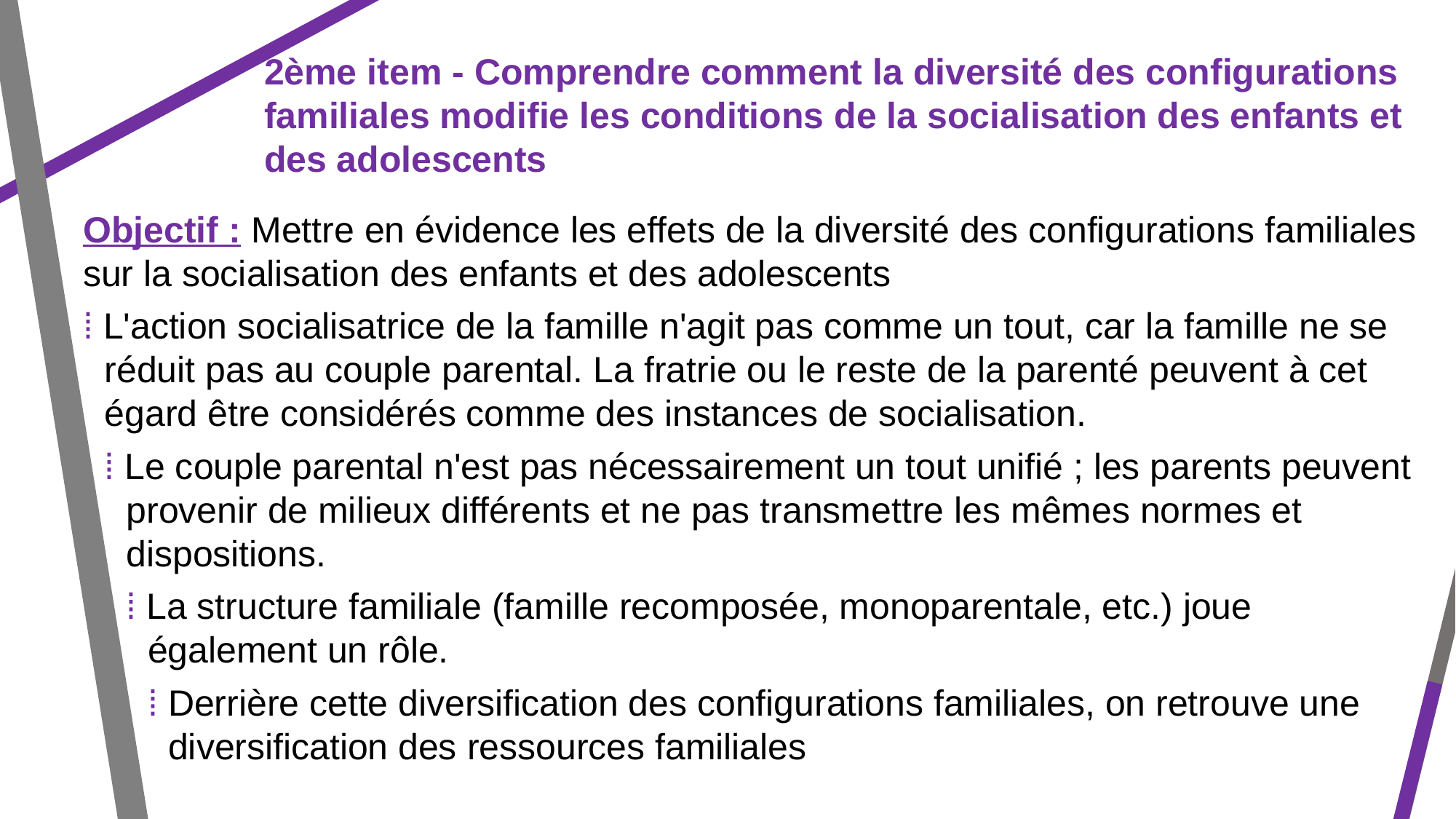

2ème item - Comprendre comment la diversité des configurations familiales modifie les conditions de la socialisation des enfants et des adolescents
Objectif : Mettre en évidence les effets de la diversité des configurations familiales sur la socialisation des enfants et des adolescents
⁞ L'action socialisatrice de la famille n'agit pas comme un tout, car la famille ne se réduit pas au couple parental. La fratrie ou le reste de la parenté peuvent à cet égard être considérés comme des instances de socialisation.
⁞ Le couple parental n'est pas nécessairement un tout unifié ; les parents peuvent provenir de milieux différents et ne pas transmettre les mêmes normes et dispositions.
⁞ La structure familiale (famille recomposée, monoparentale, etc.) joue également un rôle.
⁞ Derrière cette diversification des configurations familiales, on retrouve une diversification des ressources familiales